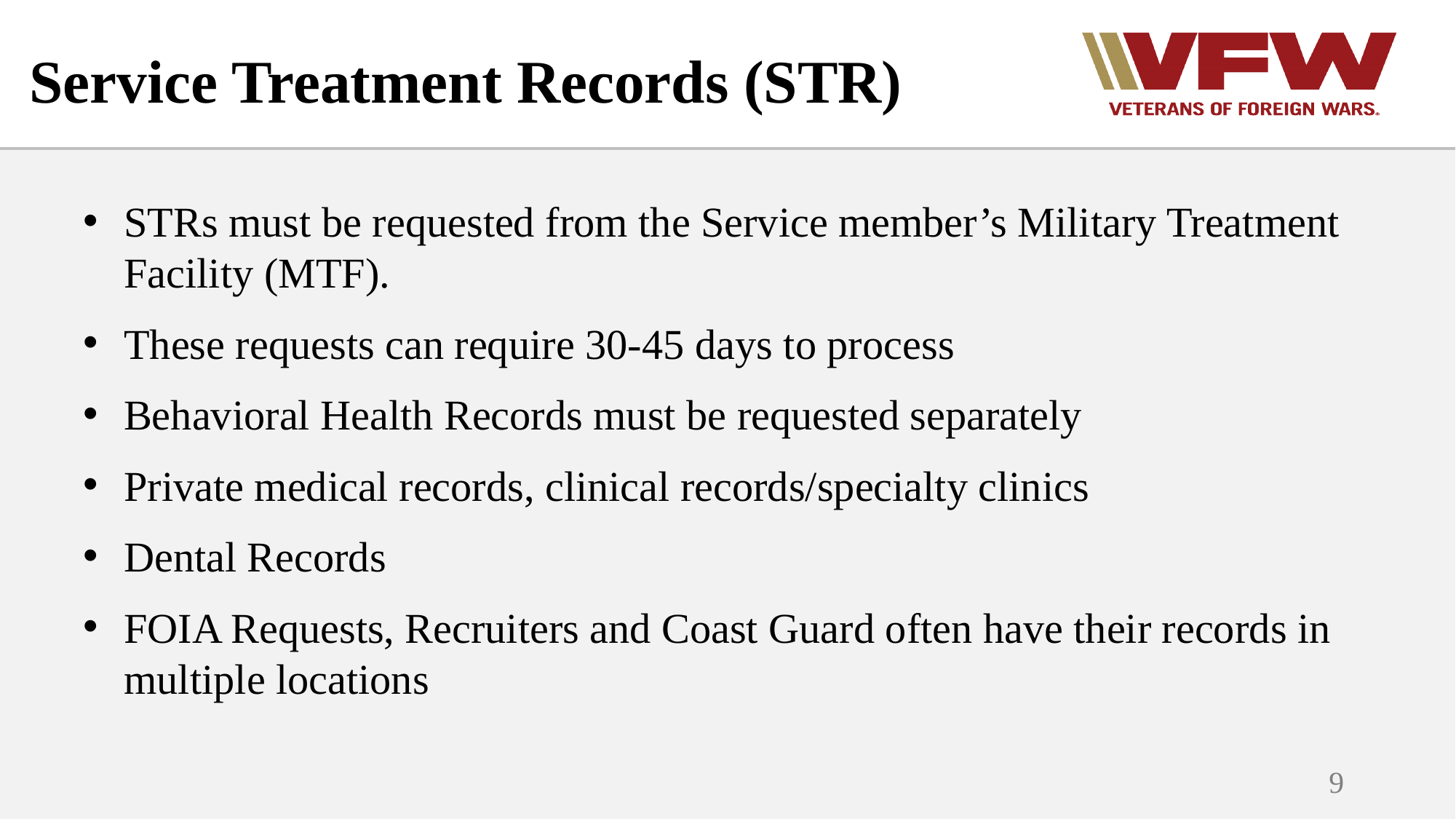

# Service Treatment Records (STR)

STRs must be requested from the Service member’s Military Treatment Facility (MTF).

These requests can require 30-45 days to process

Behavioral Health Records must be requested separately

Private medical records, clinical records/specialty clinics

Dental Records

FOIA Requests, Recruiters and Coast Guard often have their records in multiple locations

9